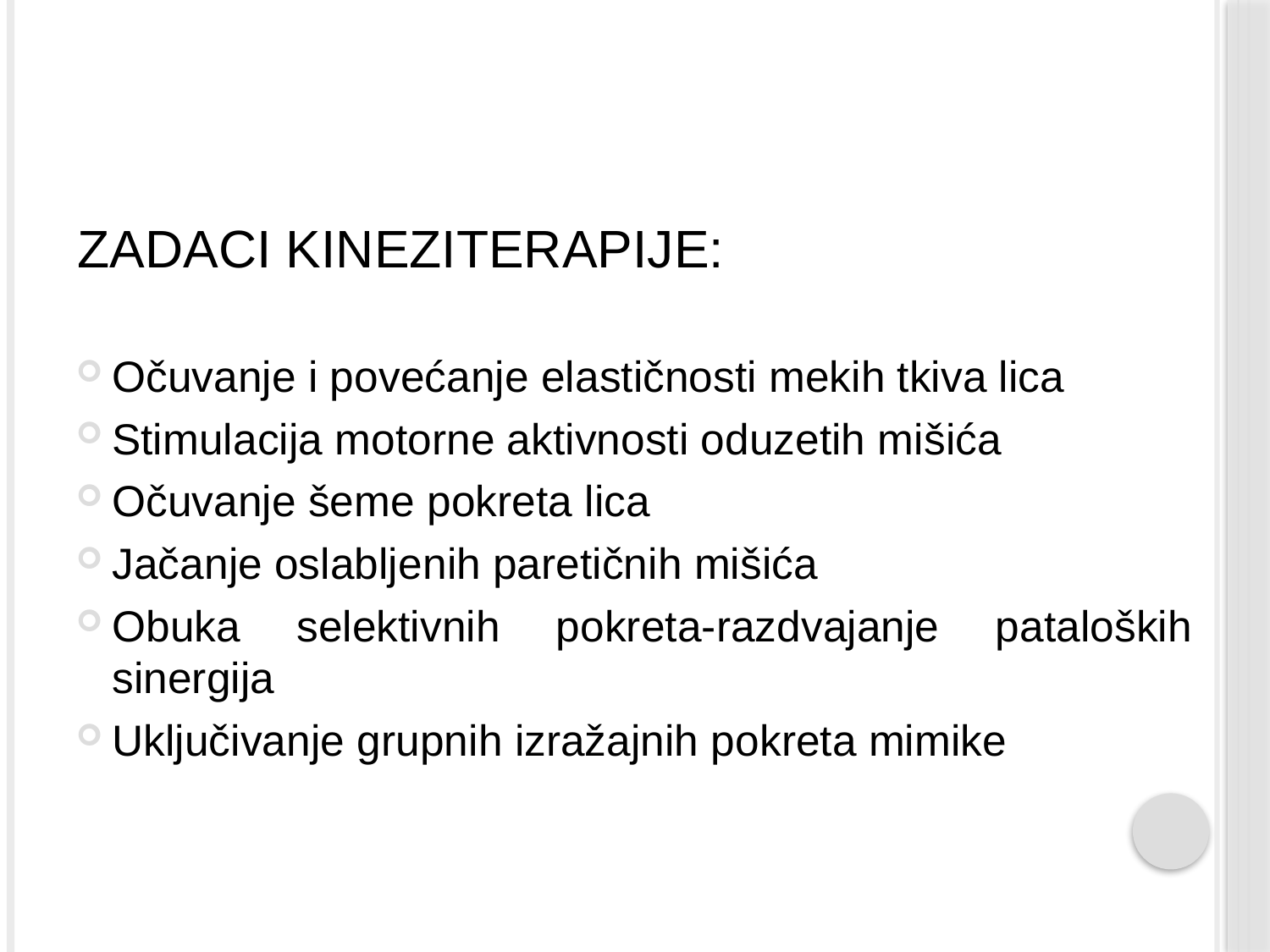

# ZADACI KINEZITERAPIJE:

Očuvanje i povećanje elastičnosti mekih tkiva lica
Stimulacija motorne aktivnosti oduzetih mišića
Očuvanje šeme pokreta lica
Jačanje oslabljenih paretičnih mišića
Obuka selektivnih pokreta-razdvajanje pataloških sinergija
Uključivanje grupnih izražajnih pokreta mimike